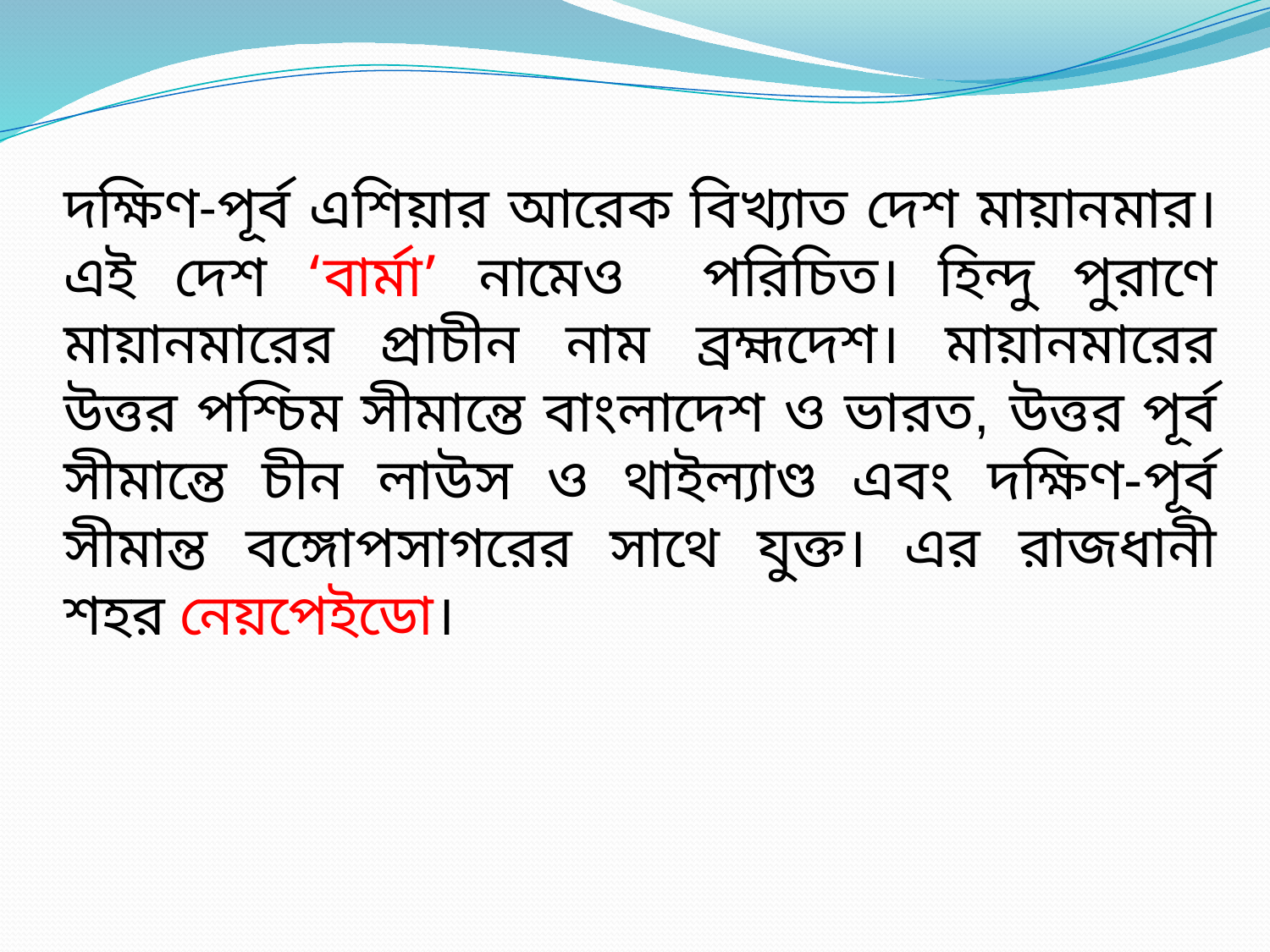

# দক্ষিণ-পূর্ব এশিয়ার আরেক বিখ্যাত দেশ মায়ানমার। এই দেশ ‘বার্মা’ নামেও  পরিচিত। হিন্দু পুরাণে মায়ানমারের প্রাচীন নাম ব্রহ্মদেশ। মায়ানমারের উত্তর পশ্চিম সীমান্তে বাংলাদেশ ও ভারত, উত্তর পূর্ব সীমান্তে চীন লাউস ও থাইল্যাণ্ড এবং দক্ষিণ-পূর্ব সীমান্ত বঙ্গোপসাগরের সাথে যুক্ত। এর রাজধানী শহর নেয়পেইডো।